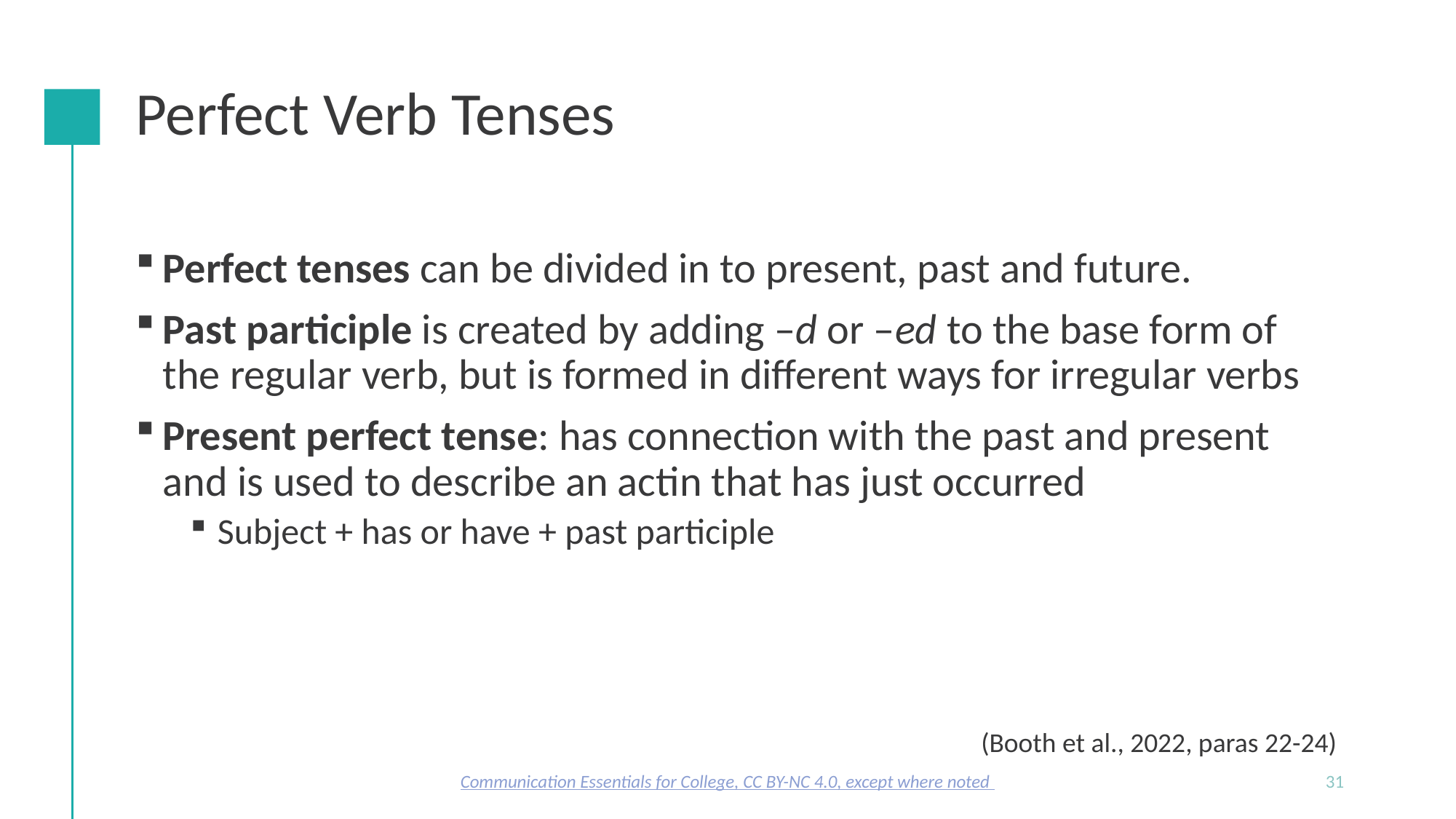

# Perfect Verb Tenses
Perfect tenses can be divided in to present, past and future.
Past participle is created by adding –d or –ed to the base form of the regular verb, but is formed in different ways for irregular verbs
Present perfect tense: has connection with the past and present and is used to describe an actin that has just occurred
Subject + has or have + past participle

(Booth et al., 2022, paras 22-24)
Communication Essentials for College, CC BY-NC 4.0, except where noted
31